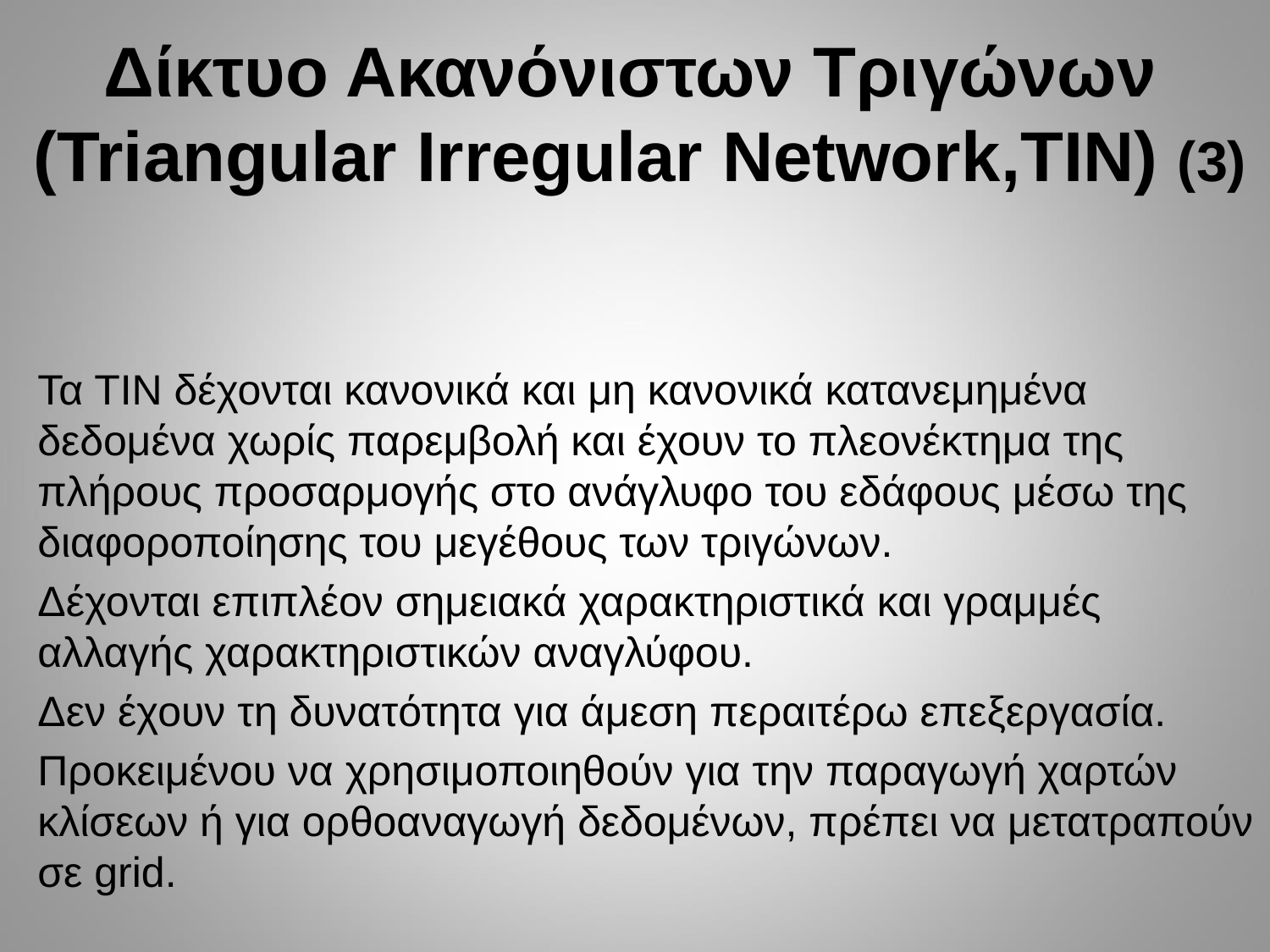

# Δίκτυο Ακανόνιστων Τριγώνων (Triangular Irregular Network,TIN) (3)
Τα ΤΙΝ δέχονται κανονικά και μη κανονικά κατανεμημένα δεδομένα χωρίς παρεμβολή και έχουν το πλεονέκτημα της πλήρους προσαρμογής στο ανάγλυφο του εδάφους μέσω της διαφοροποίησης του μεγέθους των τριγώνων.
Δέχονται επιπλέον σημειακά χαρακτηριστικά και γραμμές αλλαγής χαρακτηριστικών αναγλύφου.
Δεν έχουν τη δυνατότητα για άμεση περαιτέρω επεξεργασία.
Προκειμένου να χρησιμοποιηθούν για την παραγωγή χαρτών κλίσεων ή για ορθοαναγωγή δεδομένων, πρέπει να μετατραπούν σε grid.